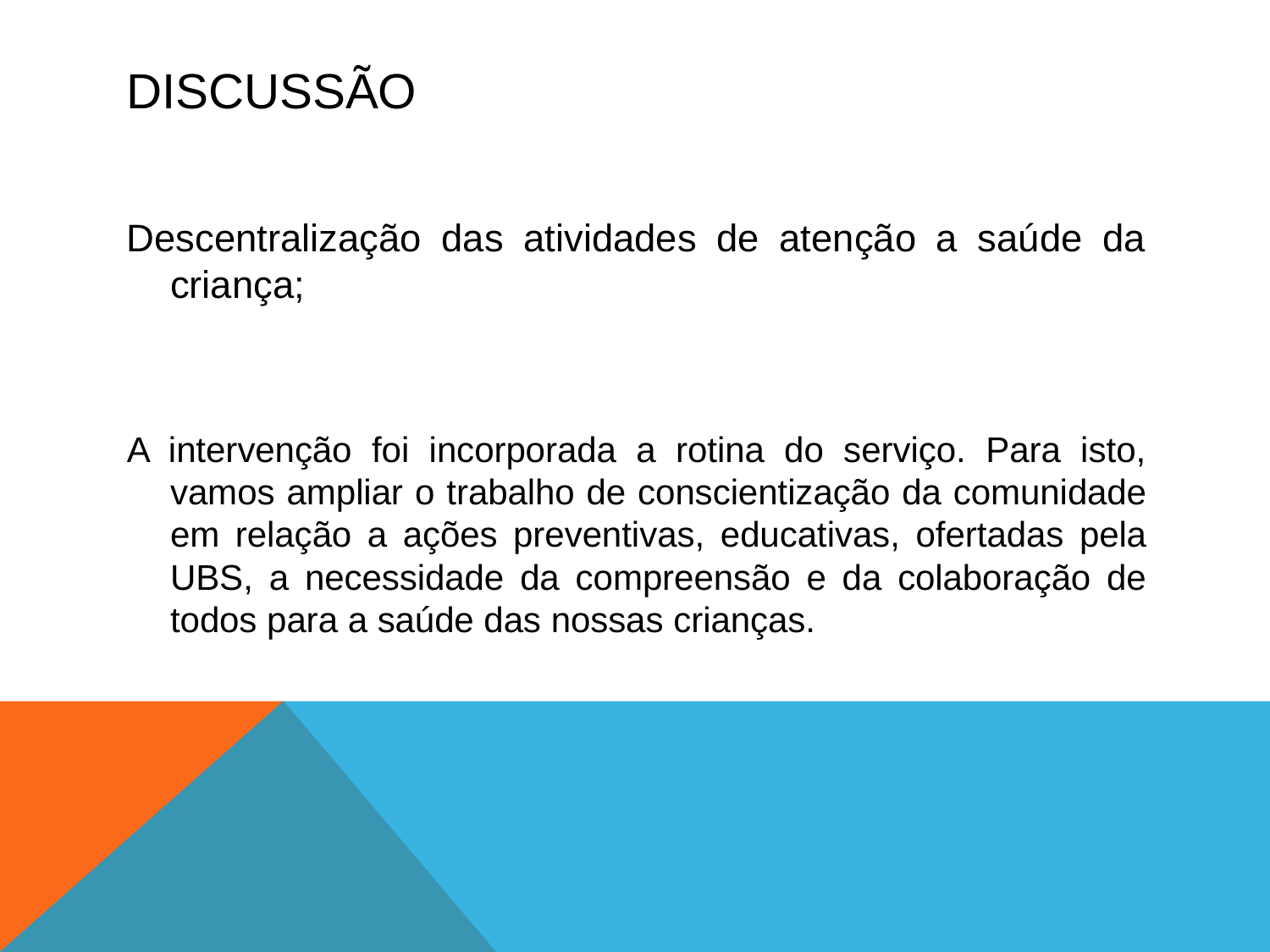

# discussão

Descentralização das atividades de atenção a saúde da criança;

A intervenção foi incorporada a rotina do serviço. Para isto, vamos ampliar o trabalho de conscientização da comunidade em relação a ações preventivas, educativas, ofertadas pela UBS, a necessidade da compreensão e da colaboração de todos para a saúde das nossas crianças.